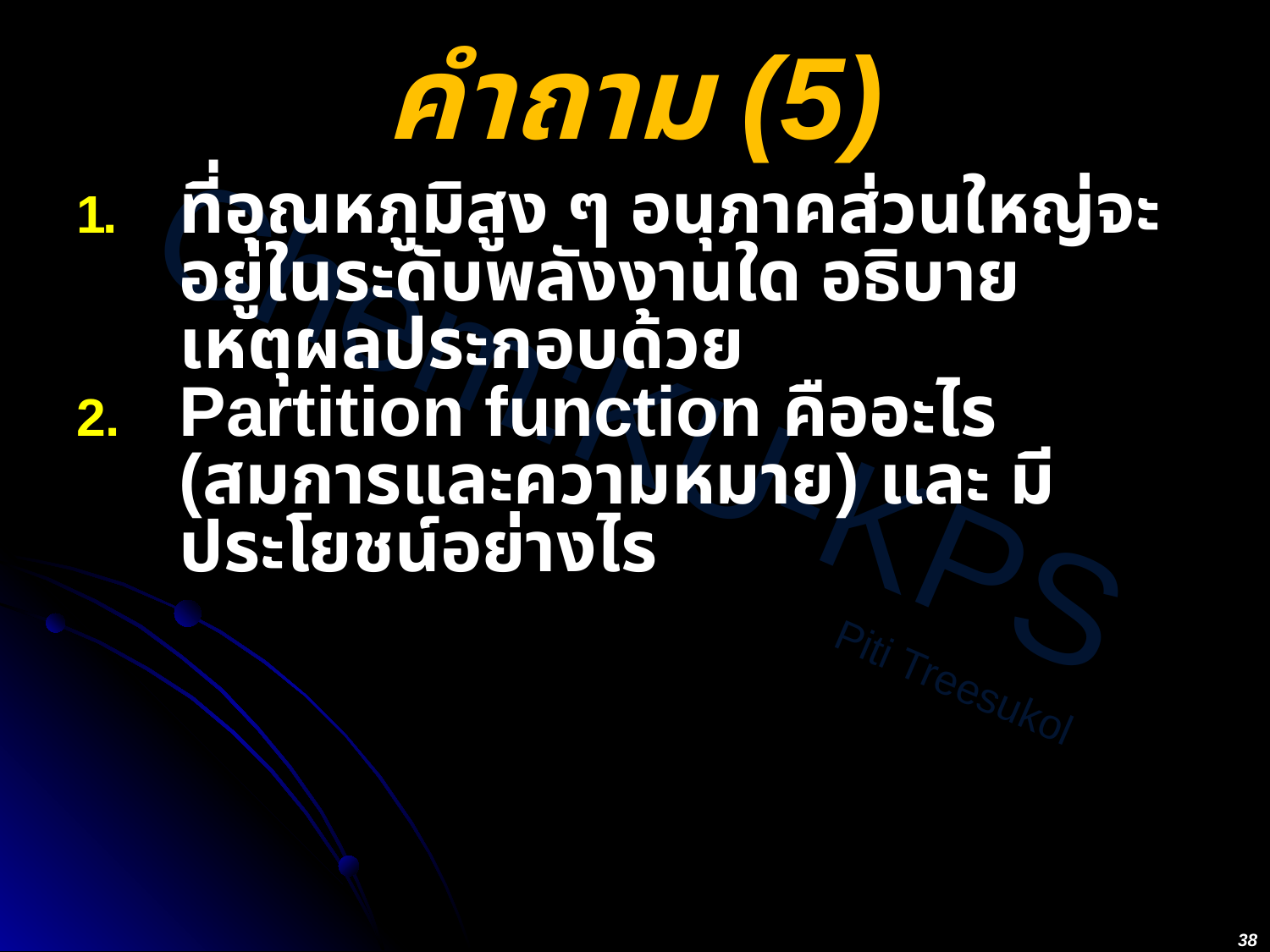

# คำถาม (5)
ที่อุณหภูมิสูง ๆ อนุภาคส่วนใหญ่จะอยู่ในระดับพลังงานใด อธิบายเหตุผลประกอบด้วย
Partition function คืออะไร (สมการและความหมาย) และ มีประโยชน์อย่างไร

38